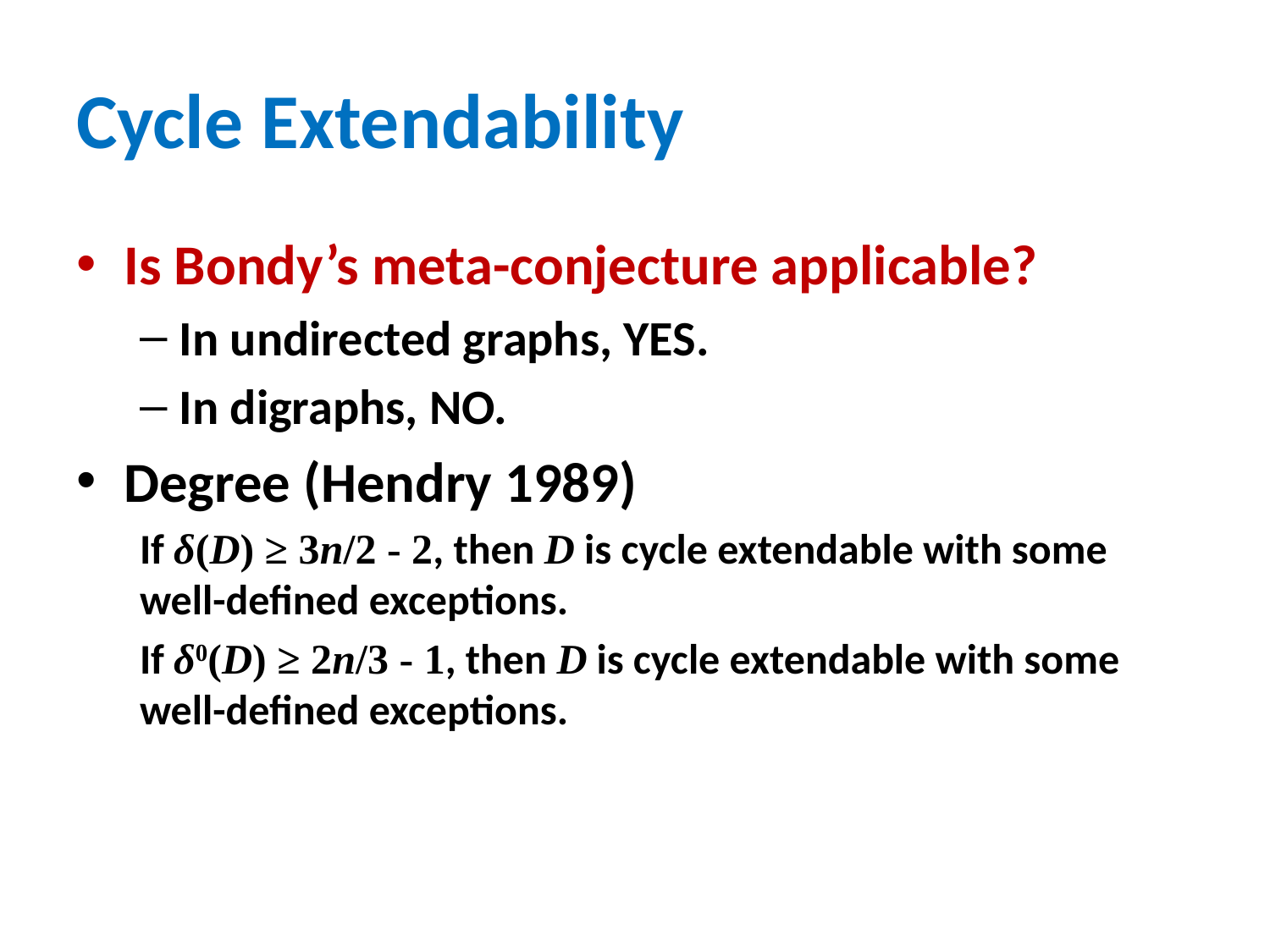

# Cycle Extendability
Is Bondy’s meta-conjecture applicable?
In undirected graphs, YES.
In digraphs, NO.
Degree (Hendry 1989)
If δ(D) ≥ 3n/2 - 2, then D is cycle extendable with some well-defined exceptions.
If δ0(D) ≥ 2n/3 - 1, then D is cycle extendable with some well-defined exceptions.